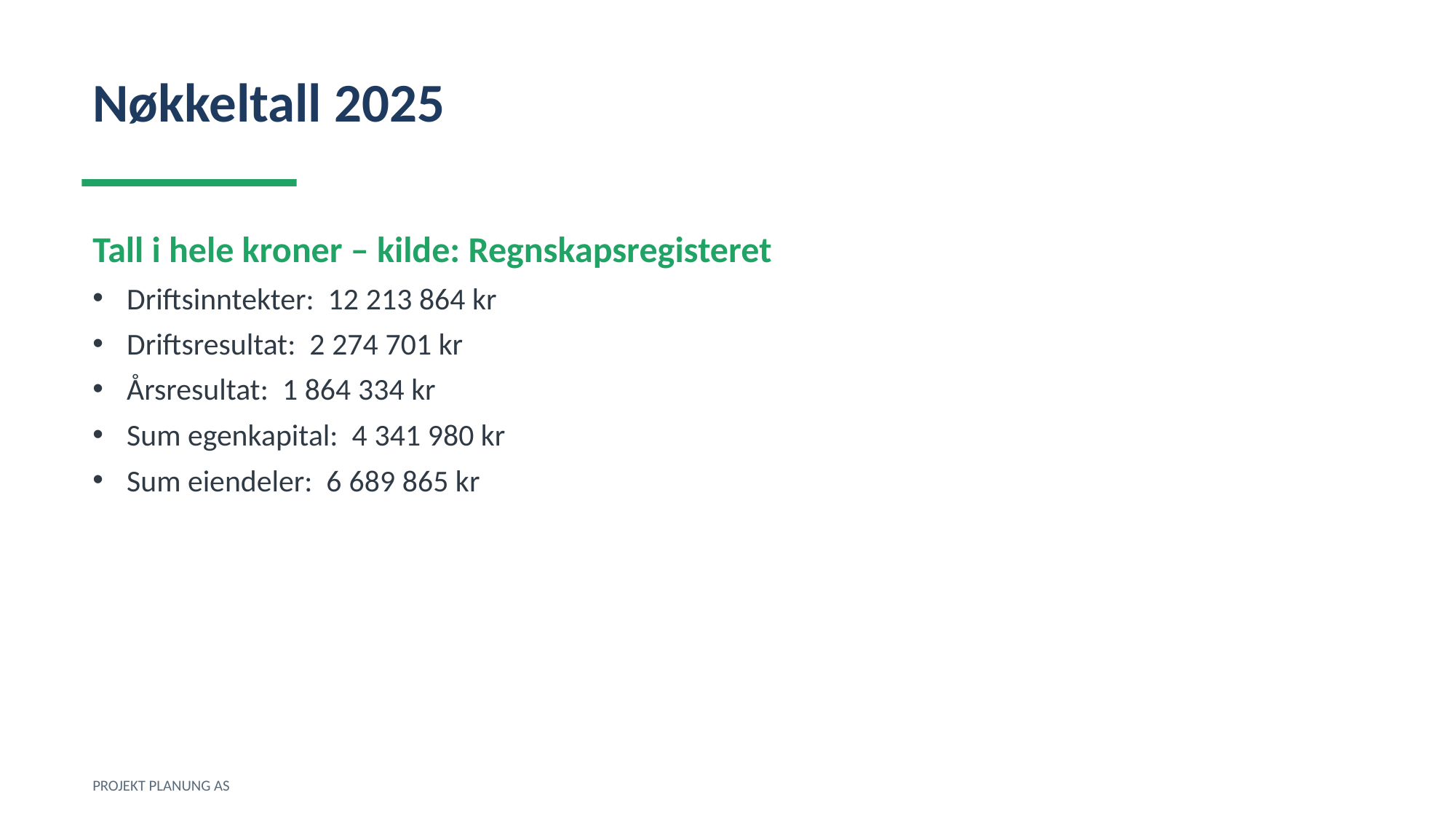

Nøkkeltall 2025

Tall i hele kroner – kilde: Regnskapsregisteret
Driftsinntekter:  12 213 864 kr
Driftsresultat:  2 274 701 kr
Årsresultat:  1 864 334 kr
Sum egenkapital:  4 341 980 kr
Sum eiendeler:  6 689 865 kr
PROJEKT PLANUNG AS